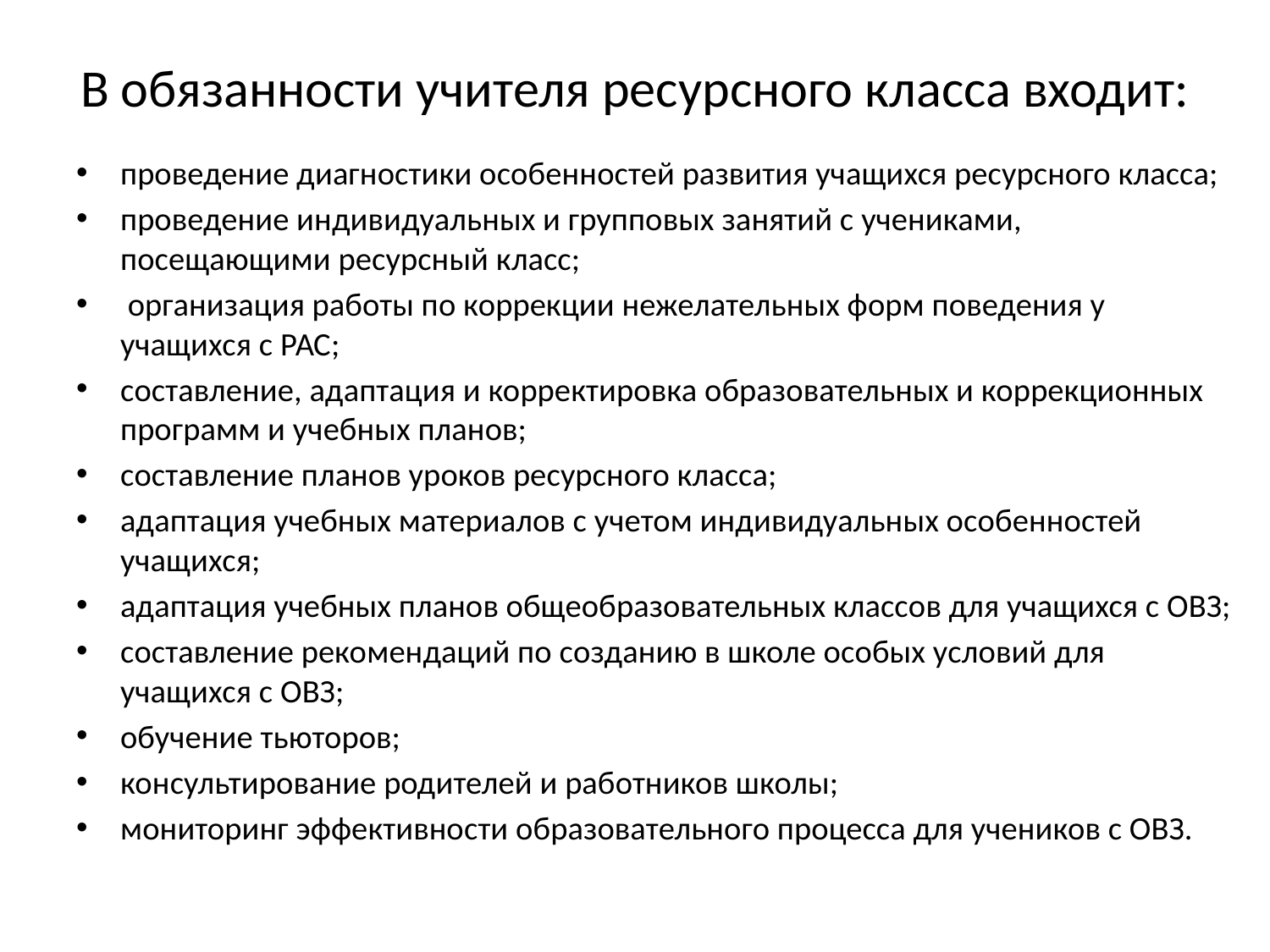

# В обязанности учителя ресурсного класса входит:
проведение диагностики особенностей развития учащихся ресурсного класса;
проведение индивидуальных и групповых занятий с учениками, посещающими ресурсный класс;
 организация работы по коррекции нежелательных форм поведения у учащихся с РАС;
составление, адаптация и корректировка образовательных и коррекционных программ и учебных планов;
составление планов уроков ресурсного класса;
адаптация учебных материалов с учетом индивидуальных особенностей учащихся;
адаптация учебных планов общеобразовательных классов для учащихся с ОВЗ;
составление рекомендаций по созданию в школе особых условий для учащихся с ОВЗ;
обучение тьюторов;
консультирование родителей и работников школы;
мониторинг эффективности образовательного процесса для учеников с ОВЗ.